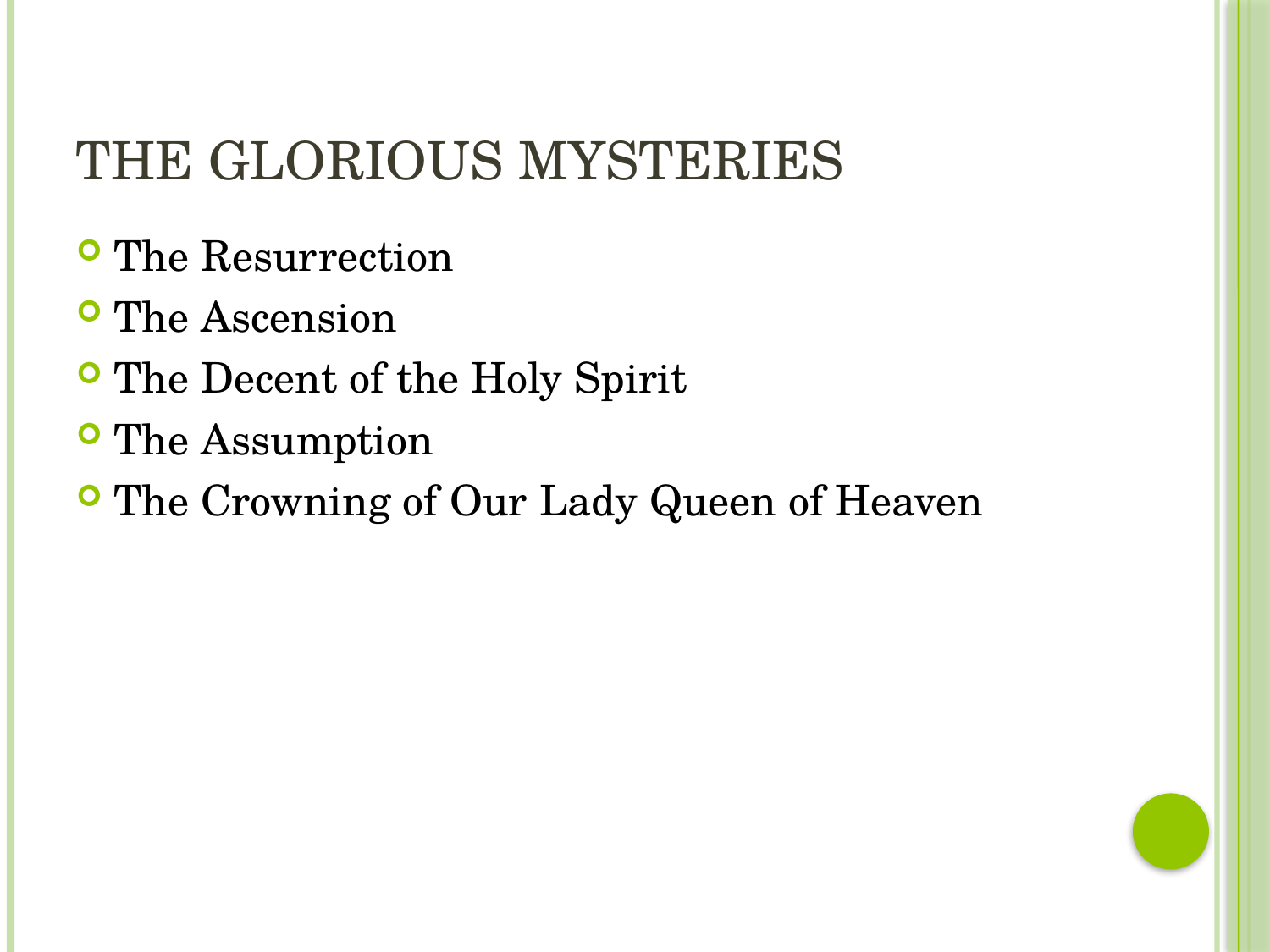

# The glorious Mysteries
The Resurrection
The Ascension
The Decent of the Holy Spirit
The Assumption
The Crowning of Our Lady Queen of Heaven